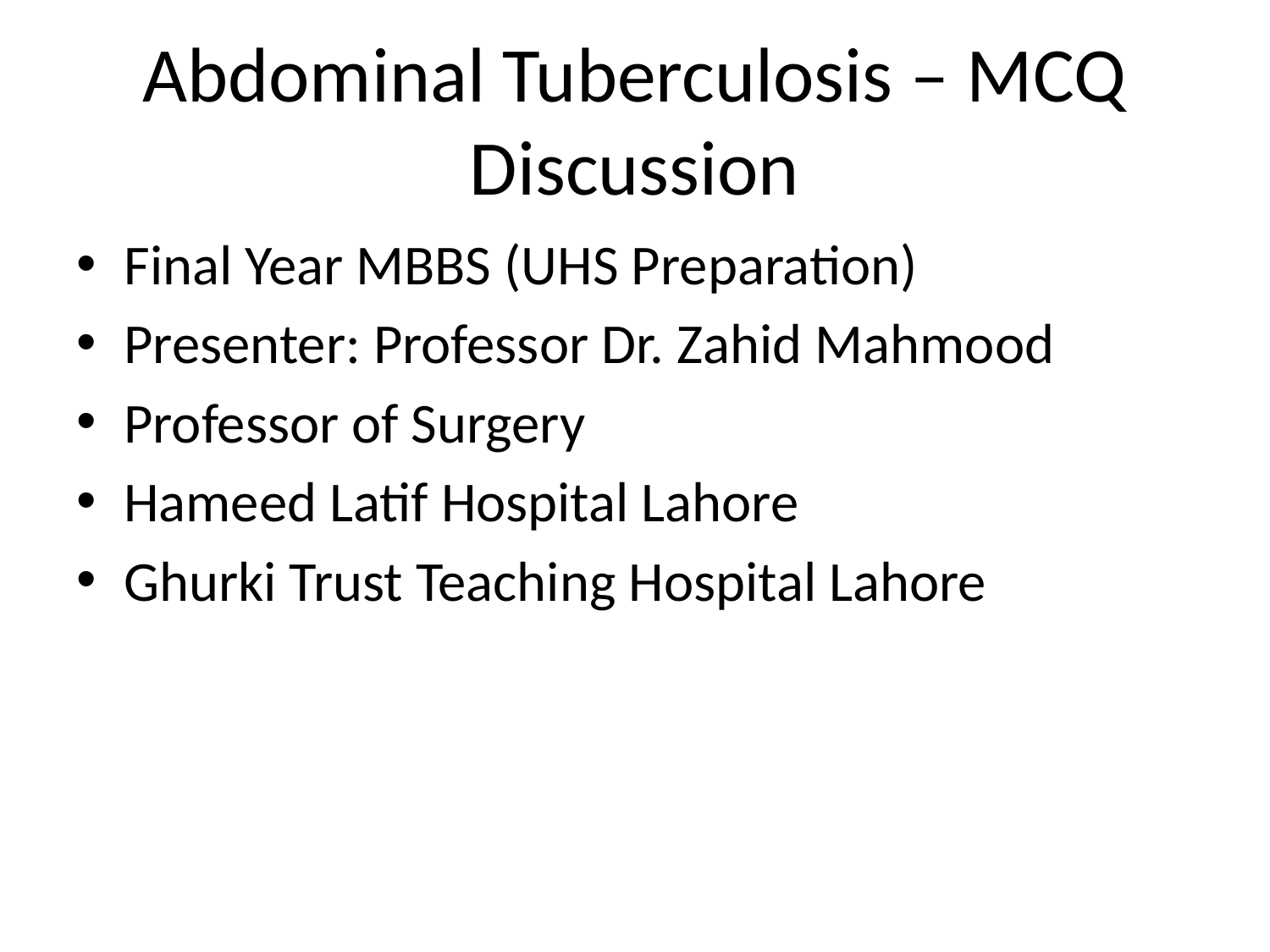

# Abdominal Tuberculosis – MCQ Discussion
Final Year MBBS (UHS Preparation)
Presenter: Professor Dr. Zahid Mahmood
Professor of Surgery
Hameed Latif Hospital Lahore
Ghurki Trust Teaching Hospital Lahore